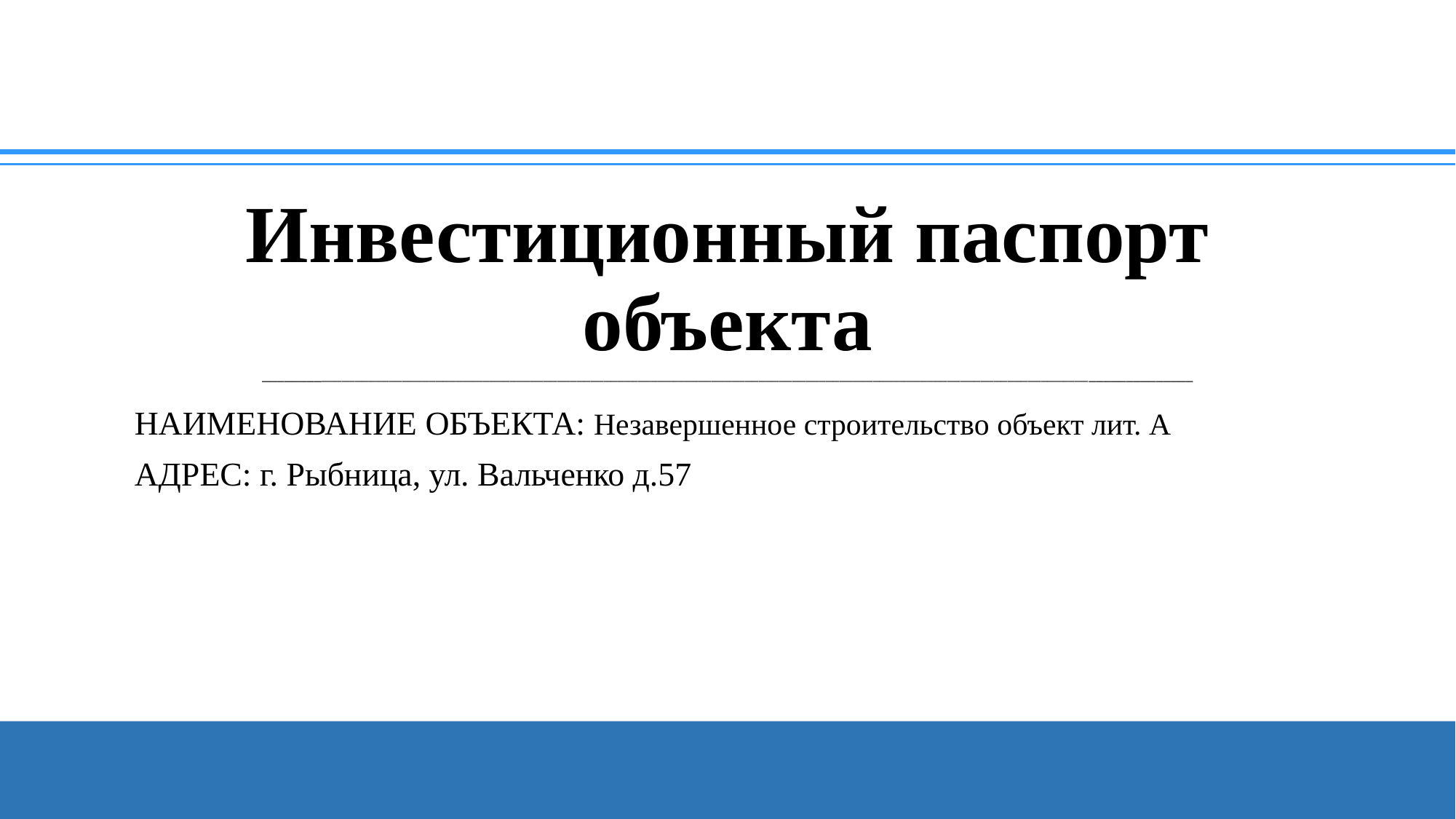

# Инвестиционный паспорт объекта ________________________________________________________________________________________________________________________________________
НАИМЕНОВАНИЕ ОБЪЕКТА: Незавершенное строительство объект лит. А
АДРЕС: г. Рыбница, ул. Вальченко д.57